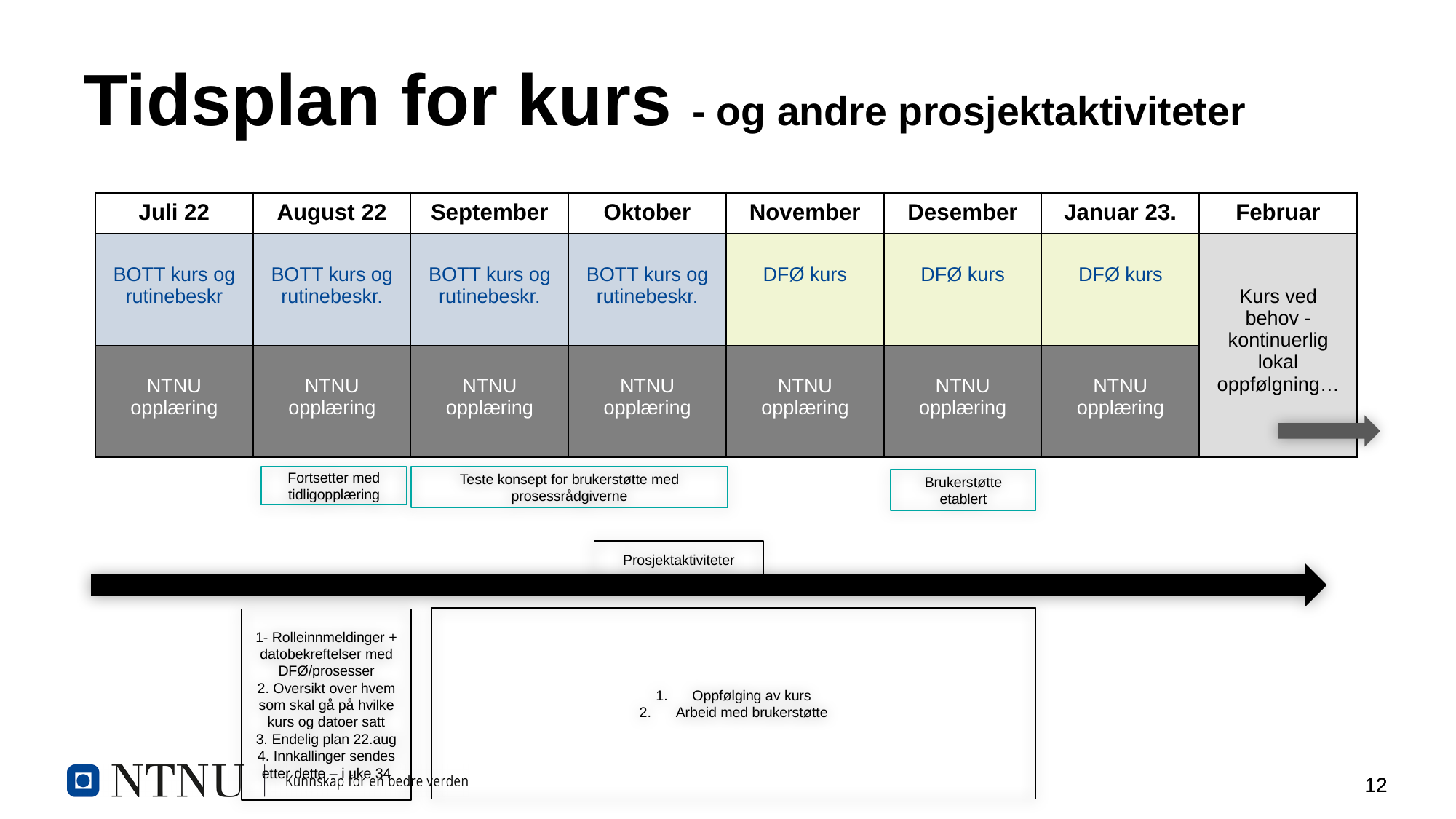

# Tidsplan for kurs - og andre prosjektaktiviteter
| Juli 22 | August 22 | September | Oktober | November | Desember | Januar 23. | Februar |
| --- | --- | --- | --- | --- | --- | --- | --- |
| BOTT kurs og rutinebeskr | BOTT kurs og rutinebeskr. | BOTT kurs og rutinebeskr. | BOTT kurs og rutinebeskr. | DFØ kurs | DFØ kurs | DFØ kurs | Kurs ved behov - kontinuerlig lokal oppfølgning… |
| NTNU opplæring | NTNU opplæring | NTNU opplæring | NTNU opplæring | NTNU opplæring | NTNU opplæring | NTNU opplæring |  |

Fortsetter med tidligopplæring
Teste konsept for brukerstøtte med prosessrådgiverne
Brukerstøtte etablert
Prosjektaktiviteter

Oppfølging av kurs
Arbeid med brukerstøtte
1- Rolleinnmeldinger + datobekreftelser med DFØ/prosesser
2. Oversikt over hvem som skal gå på hvilke kurs og datoer satt
3. Endelig plan 22.aug
4. Innkallinger sendes etter dette – i uke 34